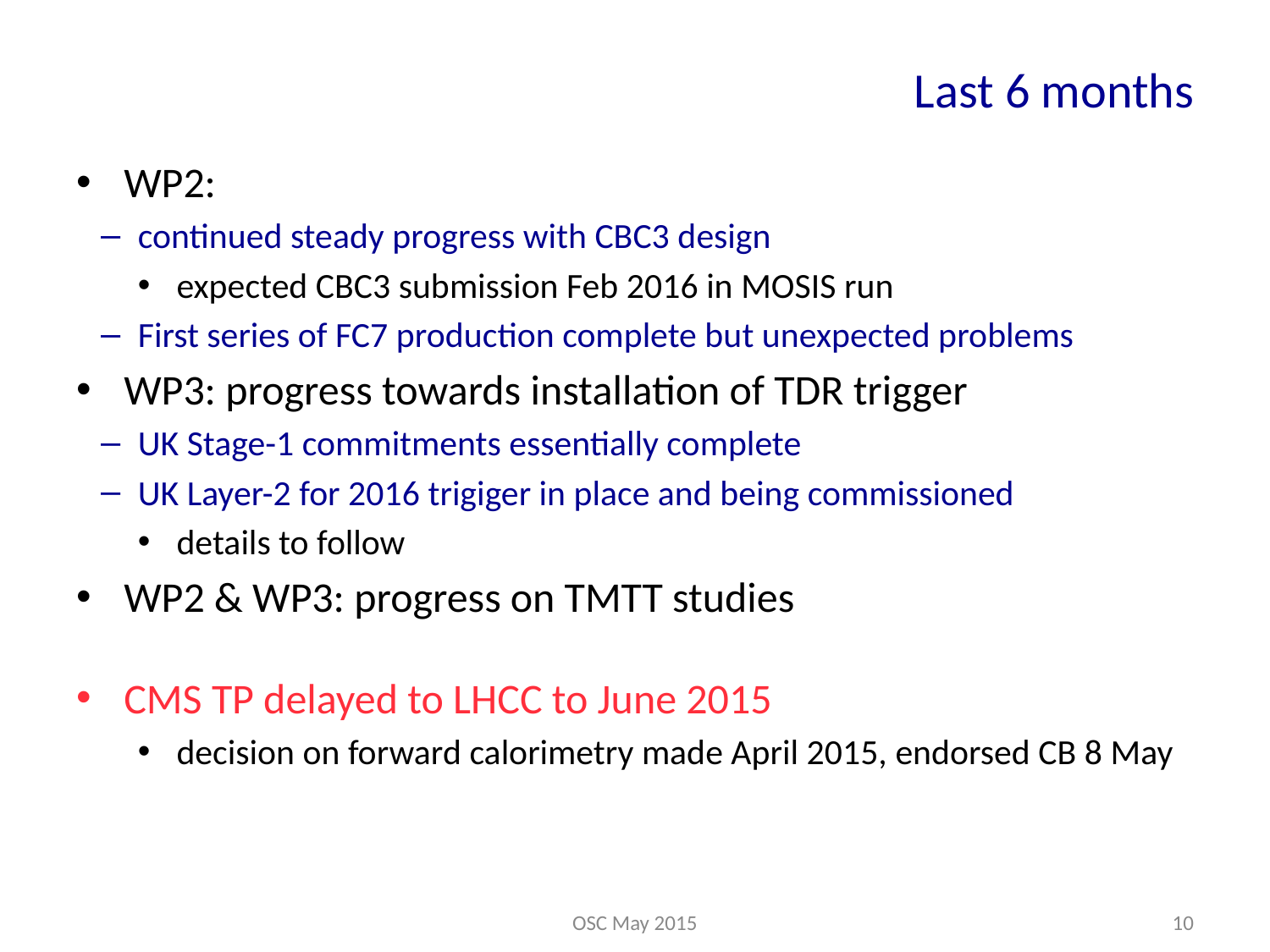

# Last 6 months
WP2:
continued steady progress with CBC3 design
expected CBC3 submission Feb 2016 in MOSIS run
First series of FC7 production complete but unexpected problems
WP3: progress towards installation of TDR trigger
UK Stage-1 commitments essentially complete
UK Layer-2 for 2016 trigiger in place and being commissioned
details to follow
WP2 & WP3: progress on TMTT studies

CMS TP delayed to LHCC to June 2015
decision on forward calorimetry made April 2015, endorsed CB 8 May

OSC May 2015
10